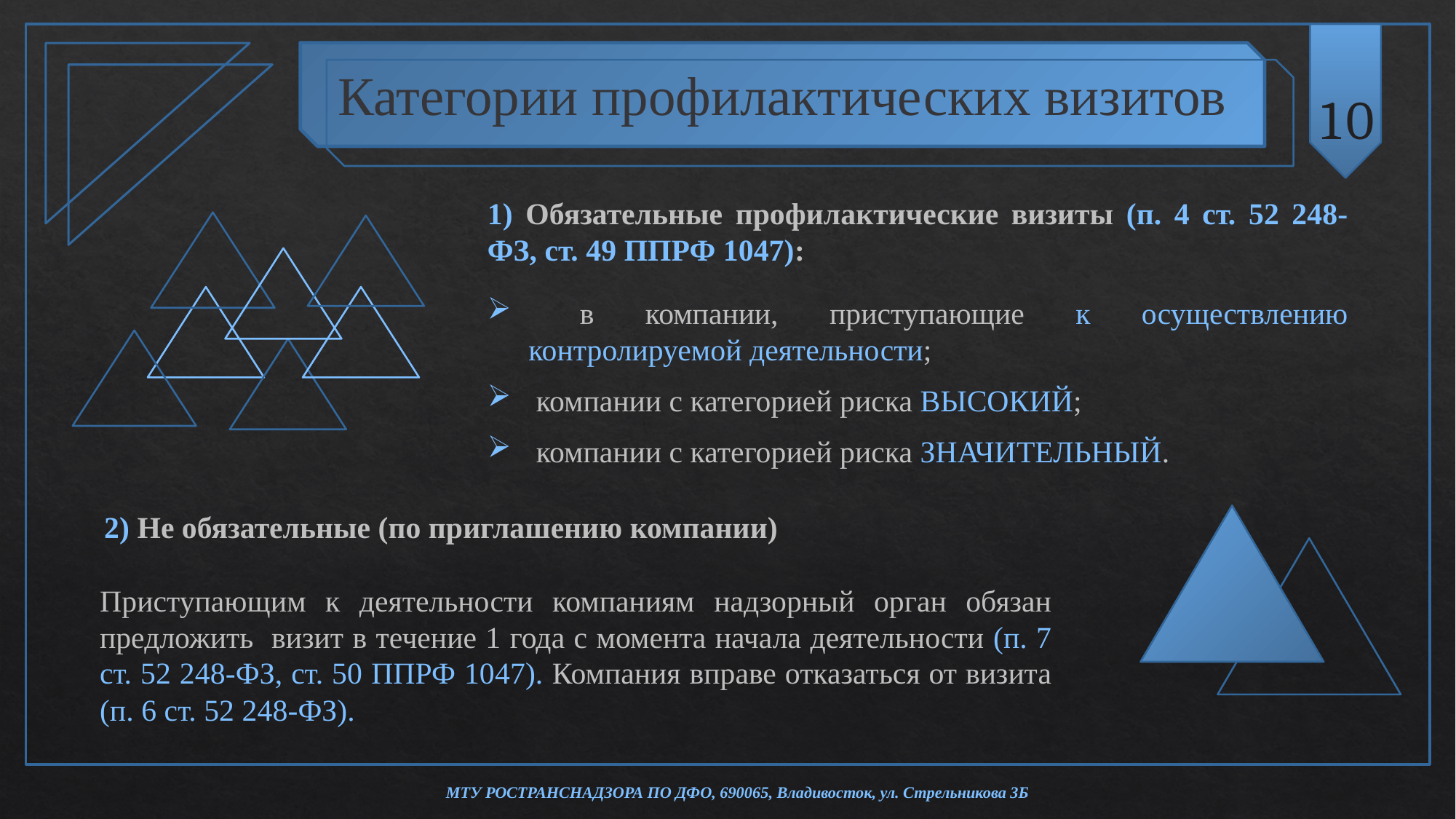

10

Категории профилактических визитов
1) Обязательные профилактические визиты (п. 4 ст. 52 248-ФЗ, ст. 49 ППРФ 1047):

 в компании, приступающие к осуществлению контролируемой деятельности;

 компании с категорией риска ВЫСОКИЙ;

 компании с категорией риска ЗНАЧИТЕЛЬНЫЙ.

2) Не обязательные (по приглашению компании)

Приступающим к деятельности компаниям надзорный орган обязан предложить  визит в течение 1 года с момента начала деятельности (п. 7 ст. 52 248-ФЗ, ст. 50 ППРФ 1047). Компания вправе отказаться от визита (п. 6 ст. 52 248-ФЗ).
МТУ РОСТРАНСНАДЗОРА ПО ДФО, 690065, Владивосток, ул. Стрельникова 3Б